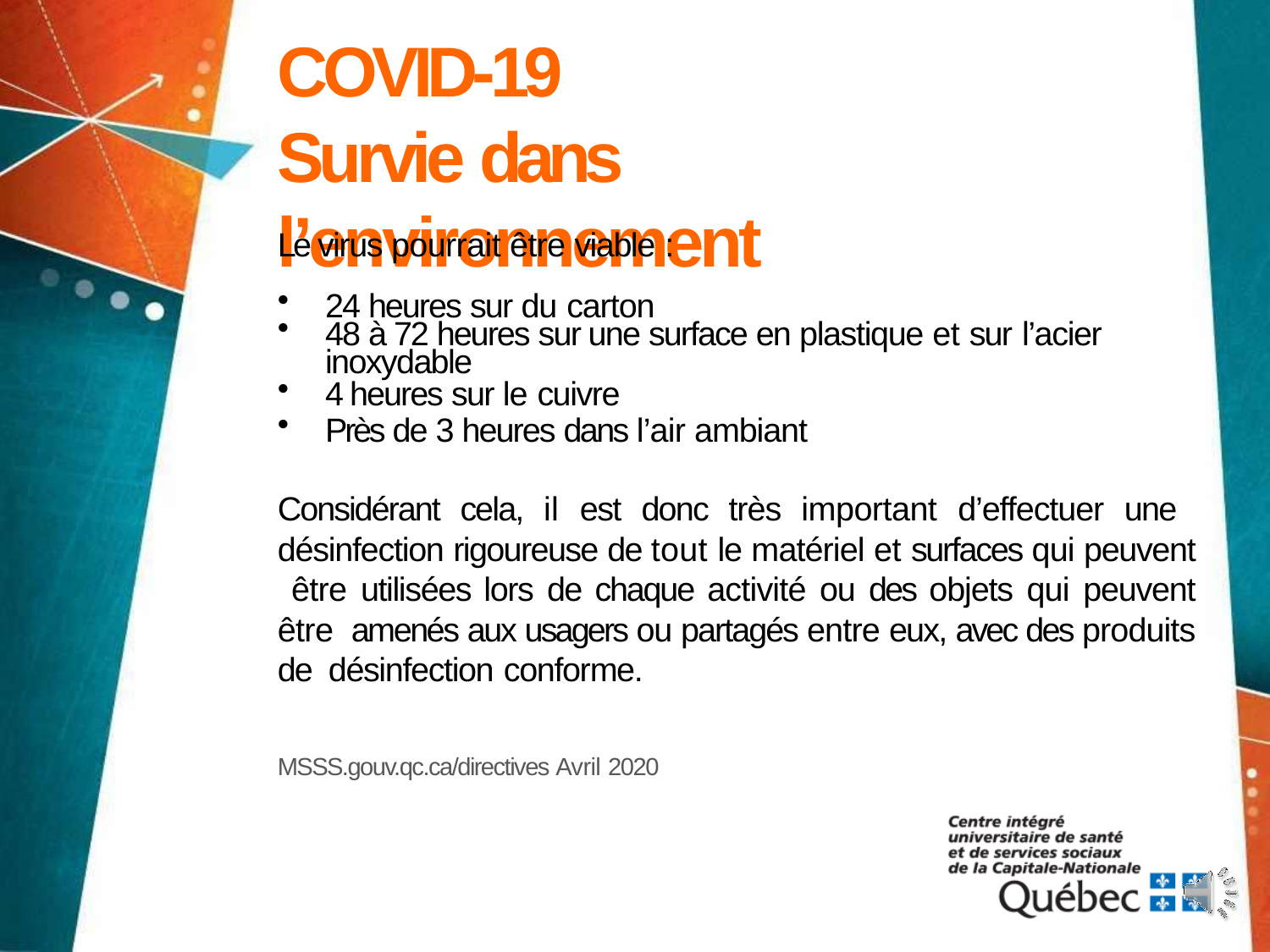

# COVID-19
Survie dans l’environnement
Le virus pourrait être viable :
24 heures sur du carton
48 à 72 heures sur une surface en plastique et sur l’acier
inoxydable
4 heures sur le cuivre
Près de 3 heures dans l’air ambiant

Considérant cela, il est donc très important d’effectuer une  désinfection rigoureuse de tout le matériel et surfaces qui peuvent  être utilisées lors de chaque activité ou des objets qui peuvent être  amenés aux usagers ou partagés entre eux, avec des produits de  désinfection conforme.

MSSS.gouv.qc.ca/directives Avril 2020